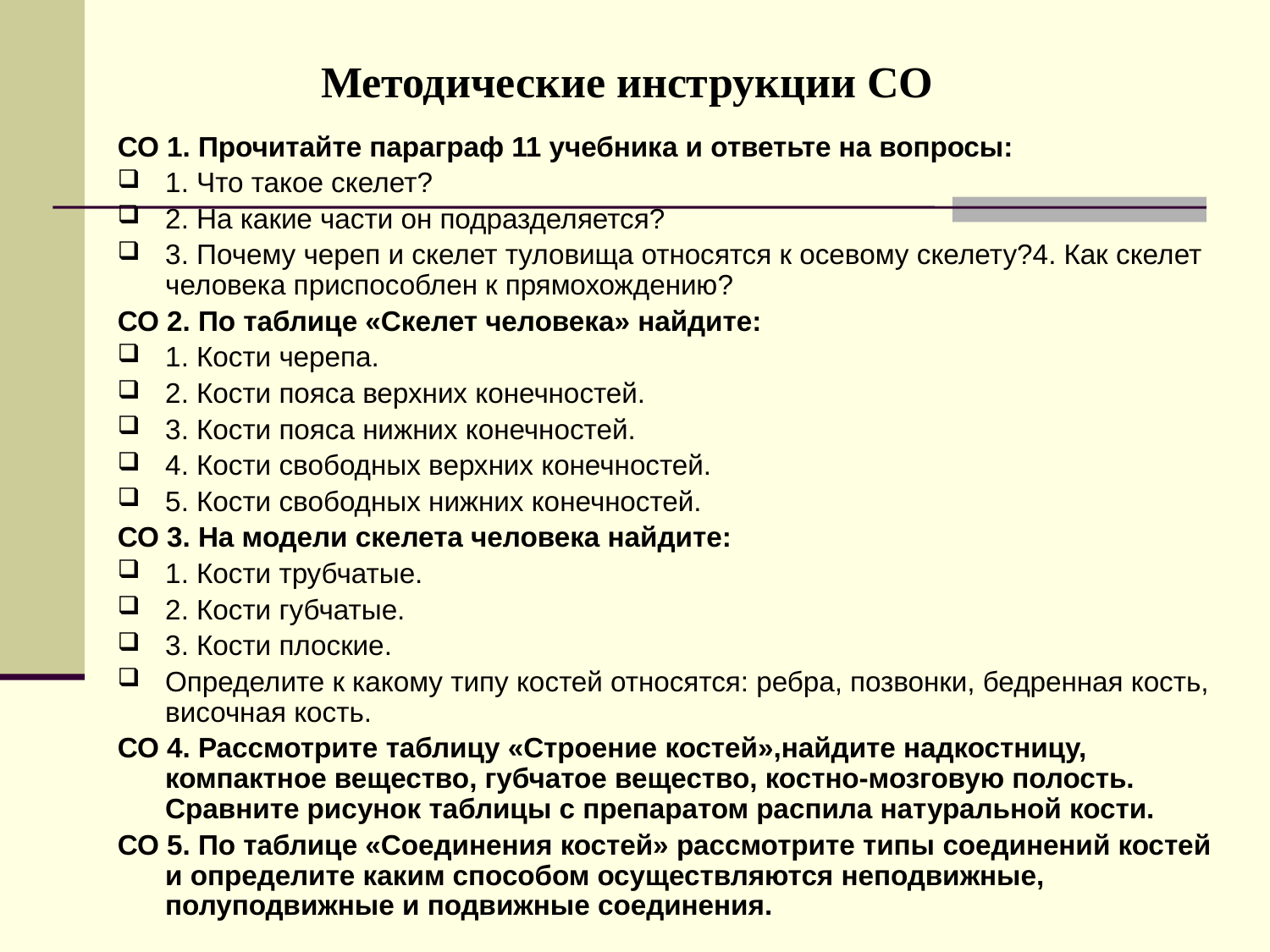

# Методические инструкции СО
СО 1. Прочитайте параграф 11 учебника и ответьте на вопросы:
1. Что такое скелет?
2. На какие части он подразделяется?
3. Почему череп и скелет туловища относятся к осевому скелету?4. Как скелет человека приспособлен к прямохождению?
СО 2. По таблице «Скелет человека» найдите:
1. Кости черепа.
2. Кости пояса верхних конечностей.
3. Кости пояса нижних конечностей.
4. Кости свободных верхних конечностей.
5. Кости свободных нижних конечностей.
СО 3. На модели скелета человека найдите:
1. Кости трубчатые.
2. Кости губчатые.
3. Кости плоские.
Определите к какому типу костей относятся: ребра, позвонки, бедренная кость, височная кость.
СО 4. Рассмотрите таблицу «Строение костей»,найдите надкостницу, компактное вещество, губчатое вещество, костно-мозговую полость. Сравните рисунок таблицы с препаратом распила натуральной кости.
СО 5. По таблице «Соединения костей» рассмотрите типы соединений костей и определите каким способом осуществляются неподвижные, полуподвижные и подвижные соединения.